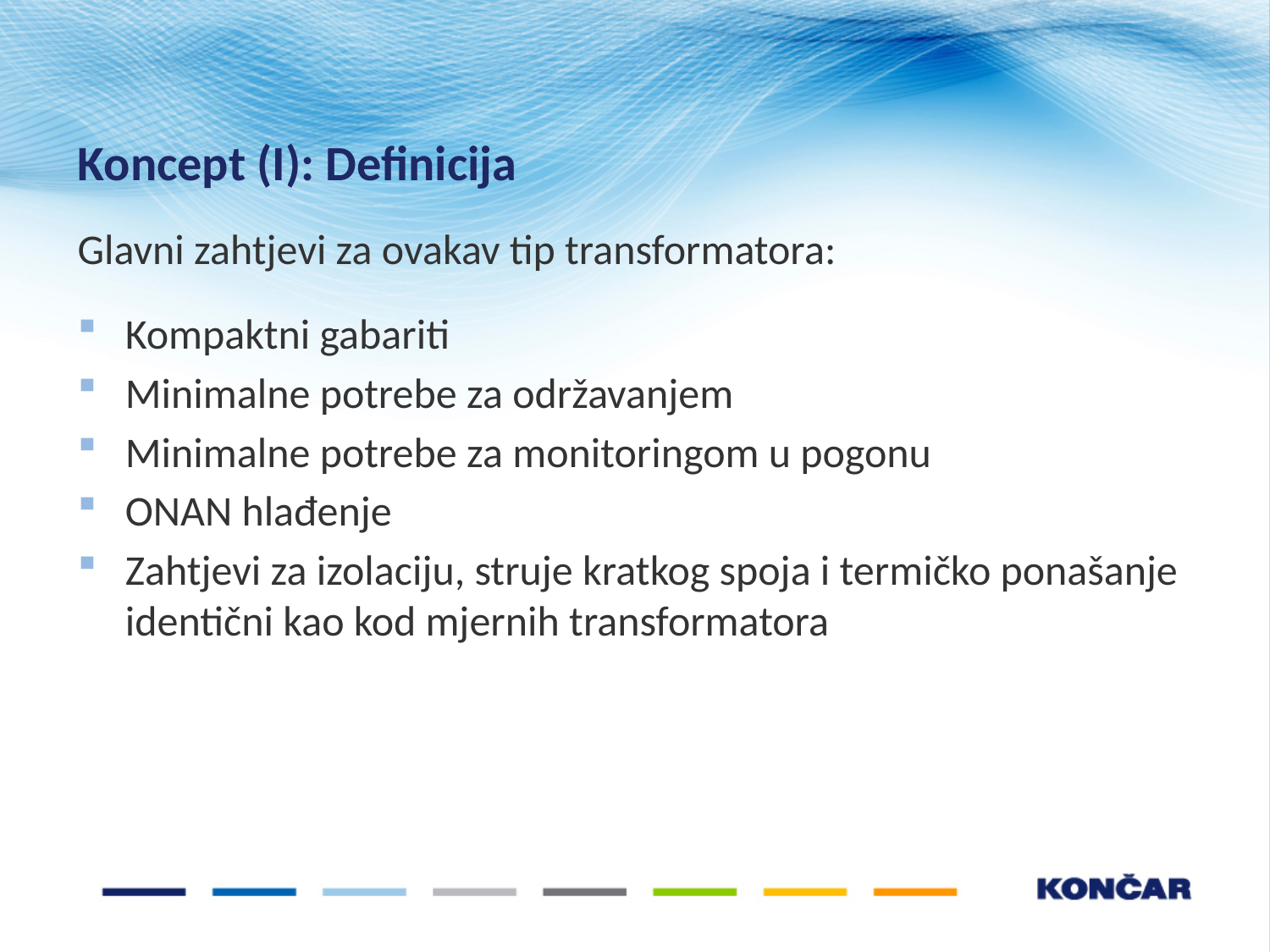

# Koncept (I): Definicija
Glavni zahtjevi za ovakav tip transformatora:

Kompaktni gabariti
Minimalne potrebe za održavanjem
Minimalne potrebe za monitoringom u pogonu
ONAN hlađenje
Zahtjevi za izolaciju, struje kratkog spoja i termičko ponašanje identični kao kod mjernih transformatora